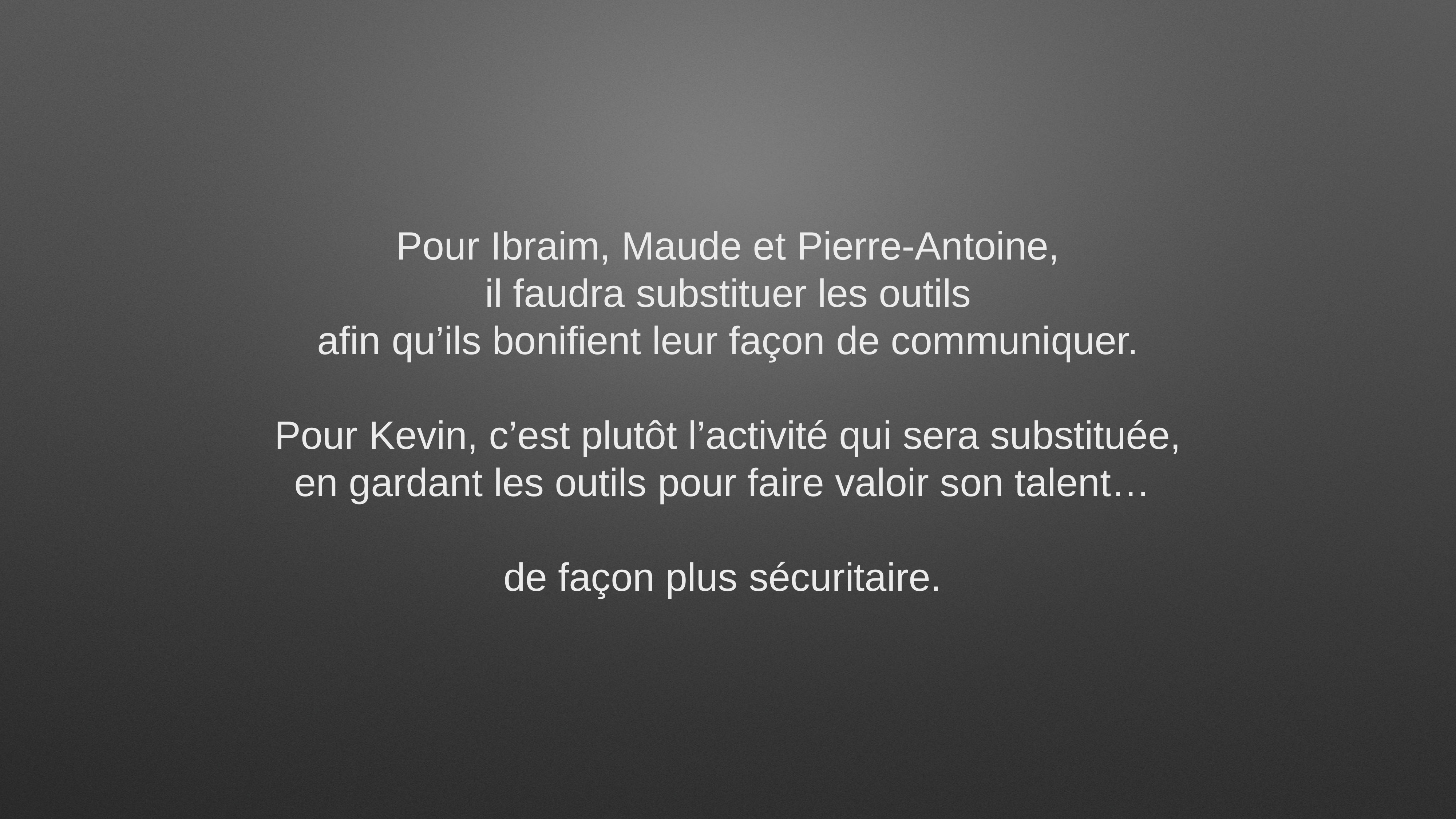

Pour Ibraim, Maude et Pierre-Antoine,
il faudra substituer les outils
afin qu’ils bonifient leur façon de communiquer.

Pour Kevin, c’est plutôt l’activité qui sera substituée,
en gardant les outils pour faire valoir son talent…

de façon plus sécuritaire.